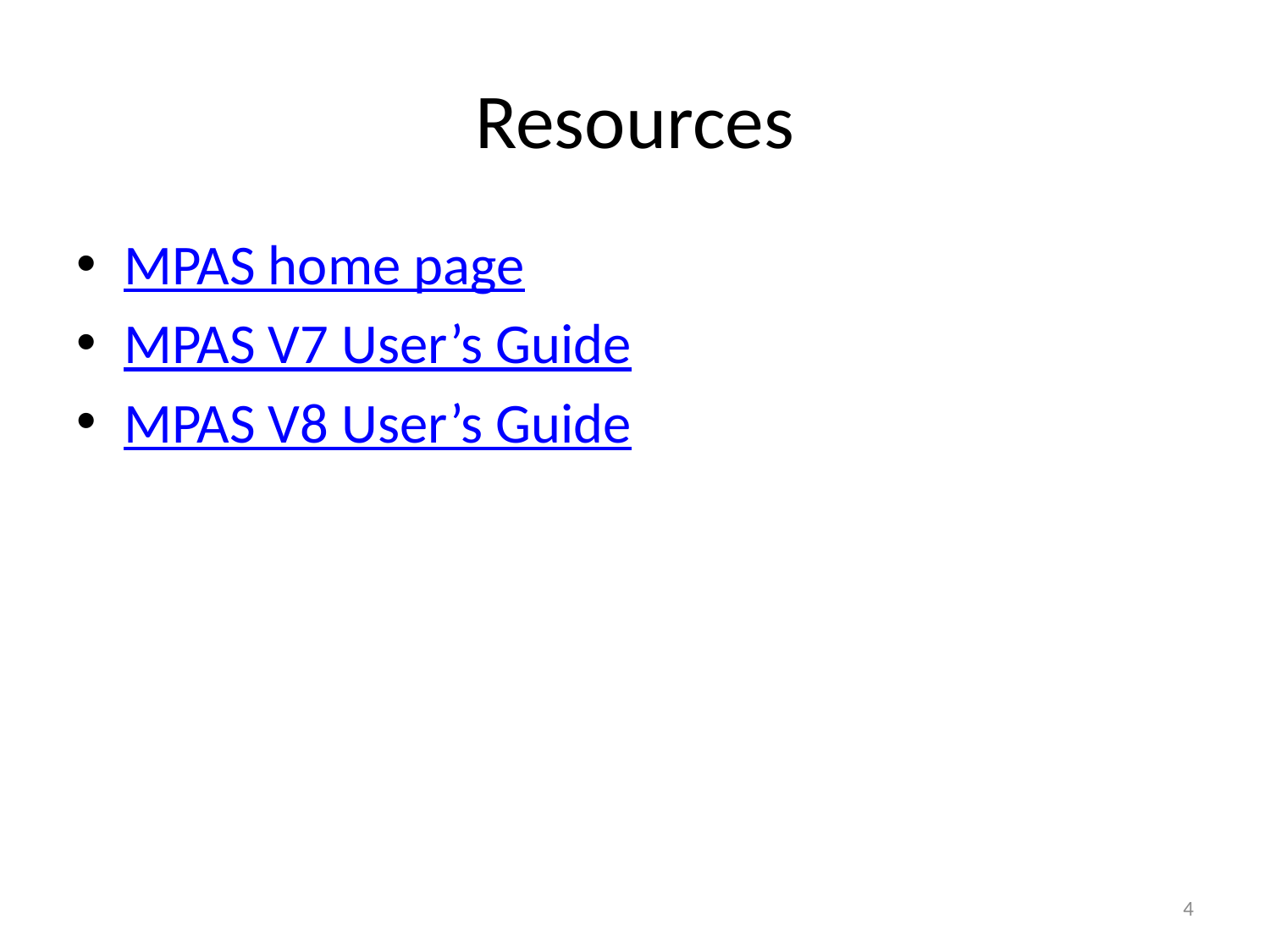

# Resources
MPAS home page
MPAS V7 User’s Guide
MPAS V8 User’s Guide
4